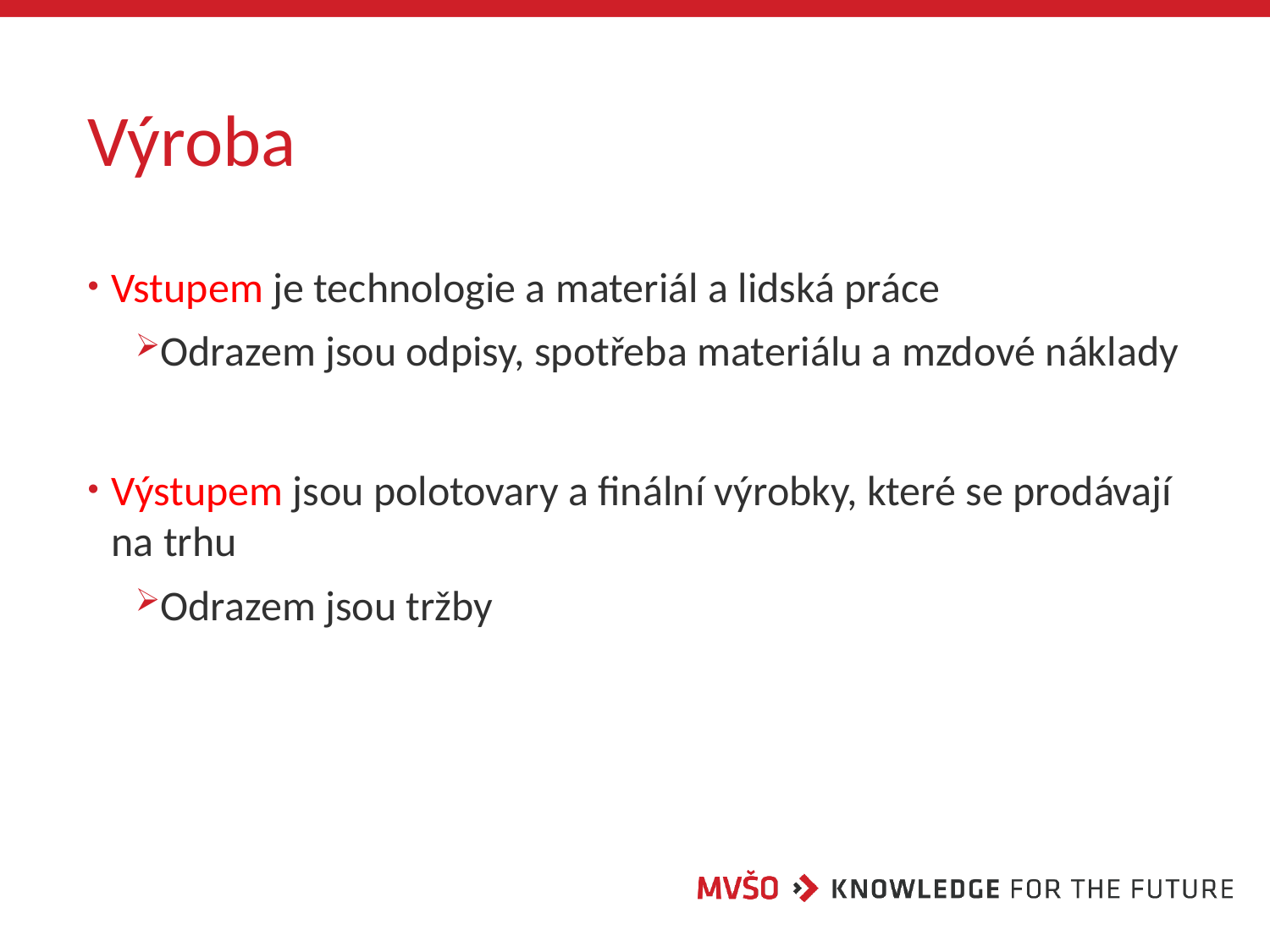

# Výroba
Vstupem je technologie a materiál a lidská práce
Odrazem jsou odpisy, spotřeba materiálu a mzdové náklady

Výstupem jsou polotovary a finální výrobky, které se prodávají na trhu
Odrazem jsou tržby